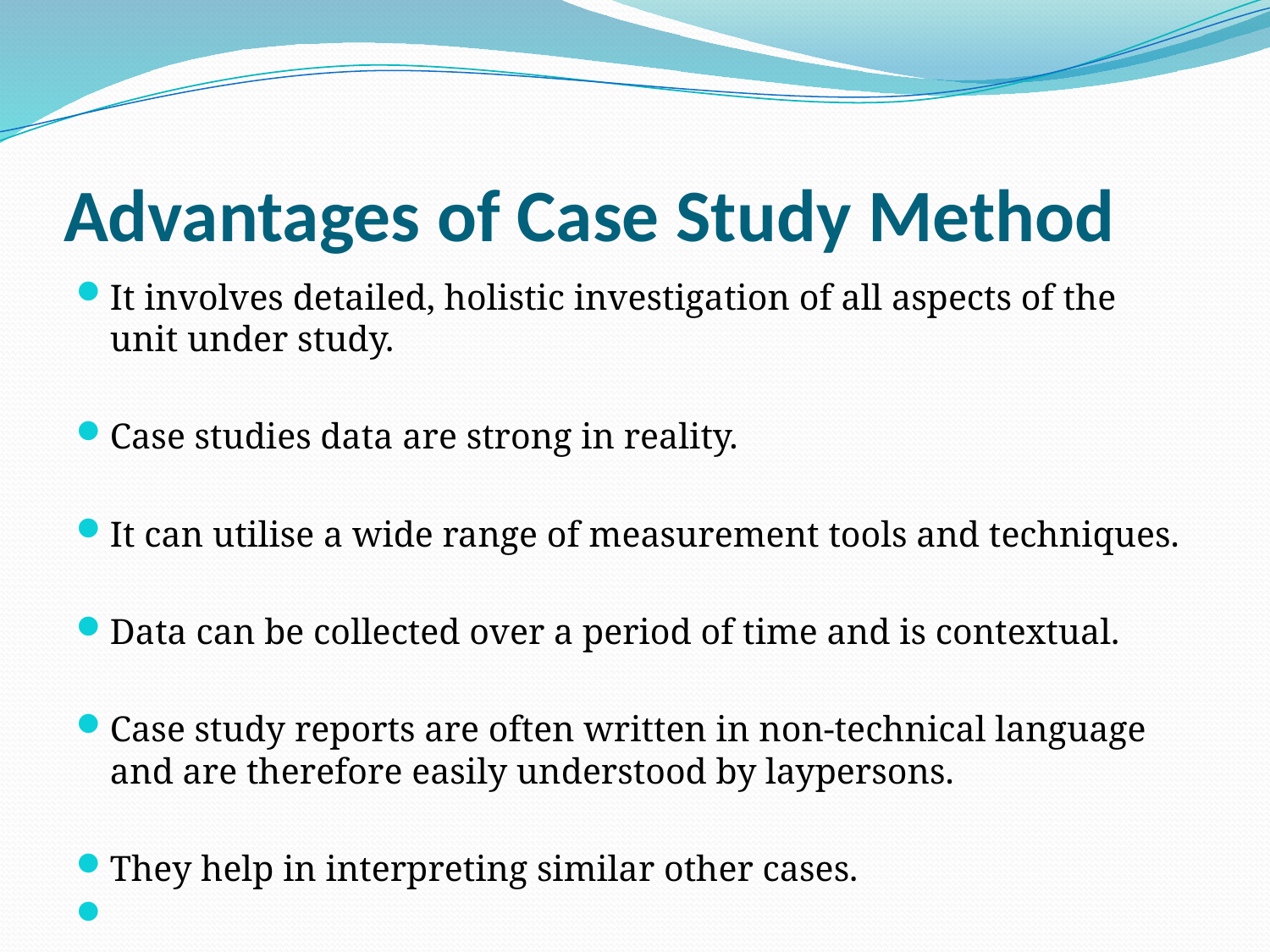

# Advantages of Case Study Method
It involves detailed, holistic investigation of all aspects of the unit under study.

Case studies data are strong in reality.

It can utilise a wide range of measurement tools and techniques.

Data can be collected over a period of time and is contextual.

Case study reports are often written in non-technical language and are therefore easily understood by laypersons.

They help in interpreting similar other cases.